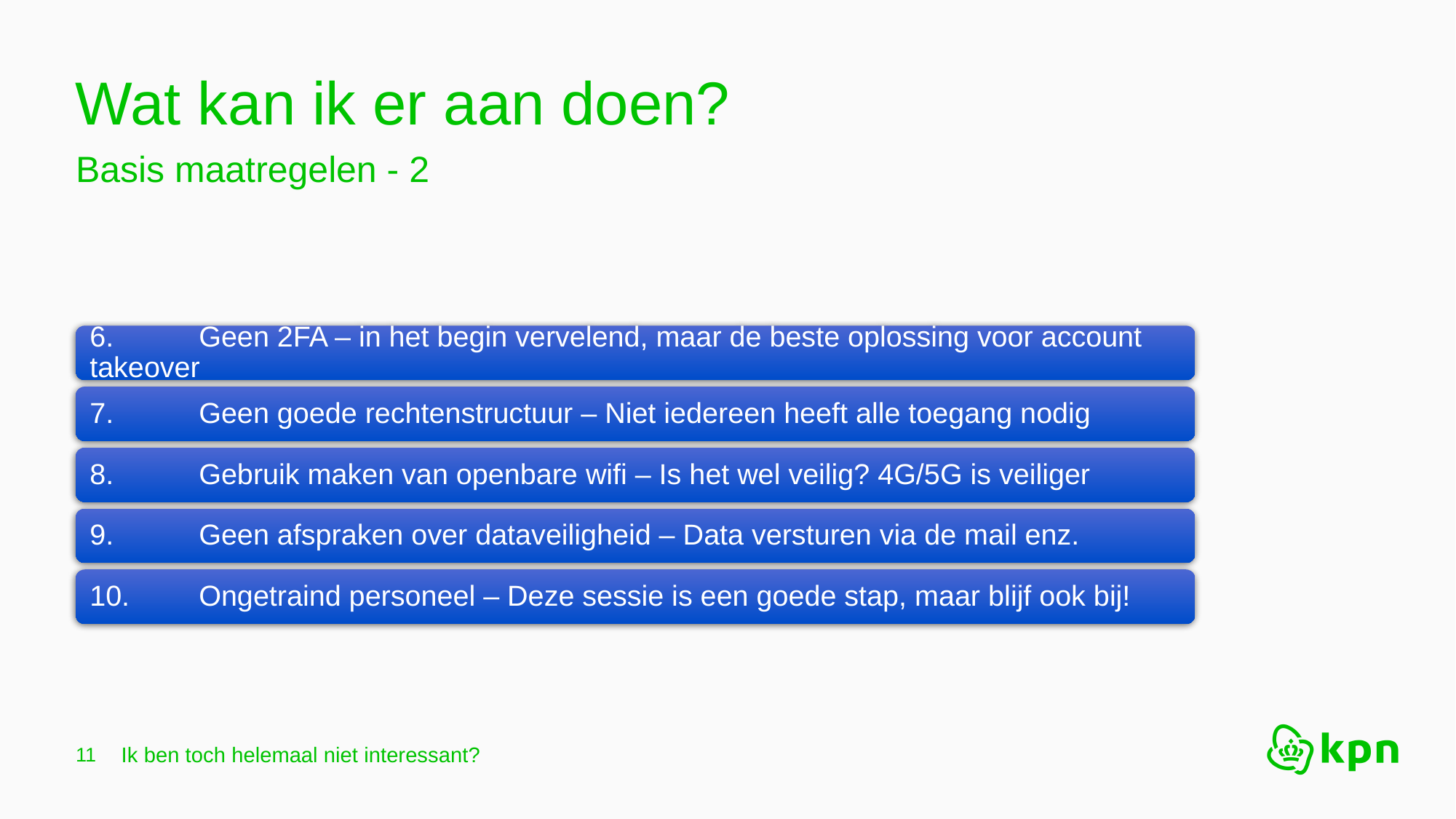

# Wat kan ik er aan doen?
Basis maatregelen - 2
6.	Geen 2FA – in het begin vervelend, maar de beste oplossing voor account takeover
7.	Geen goede rechtenstructuur – Niet iedereen heeft alle toegang nodig
8.	Gebruik maken van openbare wifi – Is het wel veilig? 4G/5G is veiliger
9.	Geen afspraken over dataveiligheid – Data versturen via de mail enz.
10.	Ongetraind personeel – Deze sessie is een goede stap, maar blijf ook bij!
11